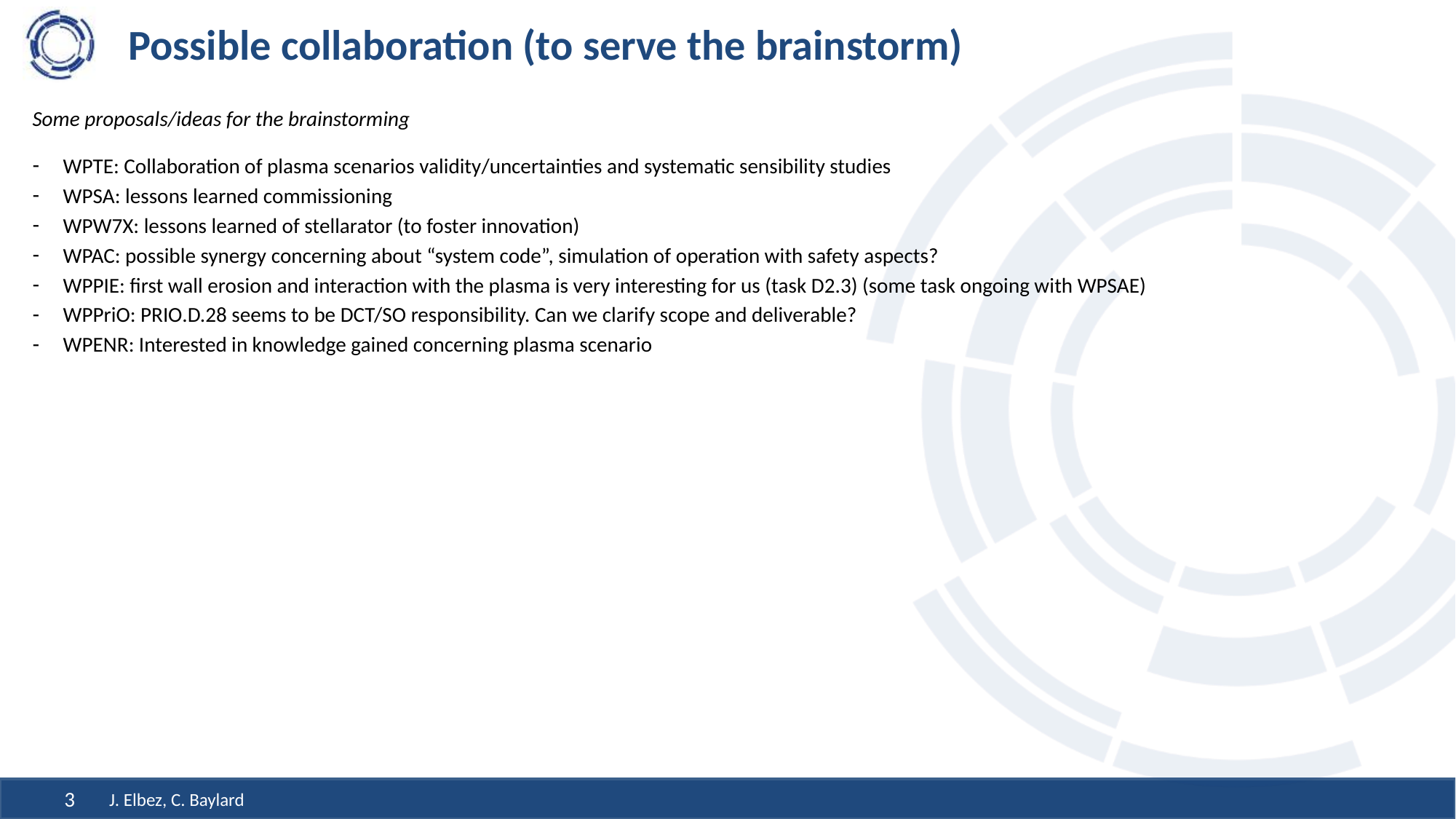

# Possible collaboration (to serve the brainstorm)
Some proposals/ideas for the brainstorming

WPTE: Collaboration of plasma scenarios validity/uncertainties and systematic sensibility studies
WPSA: lessons learned commissioning
WPW7X: lessons learned of stellarator (to foster innovation)
WPAC: possible synergy concerning about “system code”, simulation of operation with safety aspects?
WPPIE: first wall erosion and interaction with the plasma is very interesting for us (task D2.3) (some task ongoing with WPSAE)
WPPriO: PRIO.D.28 seems to be DCT/SO responsibility. Can we clarify scope and deliverable?
WPENR: Interested in knowledge gained concerning plasma scenario

J. Elbez, C. Baylard
3